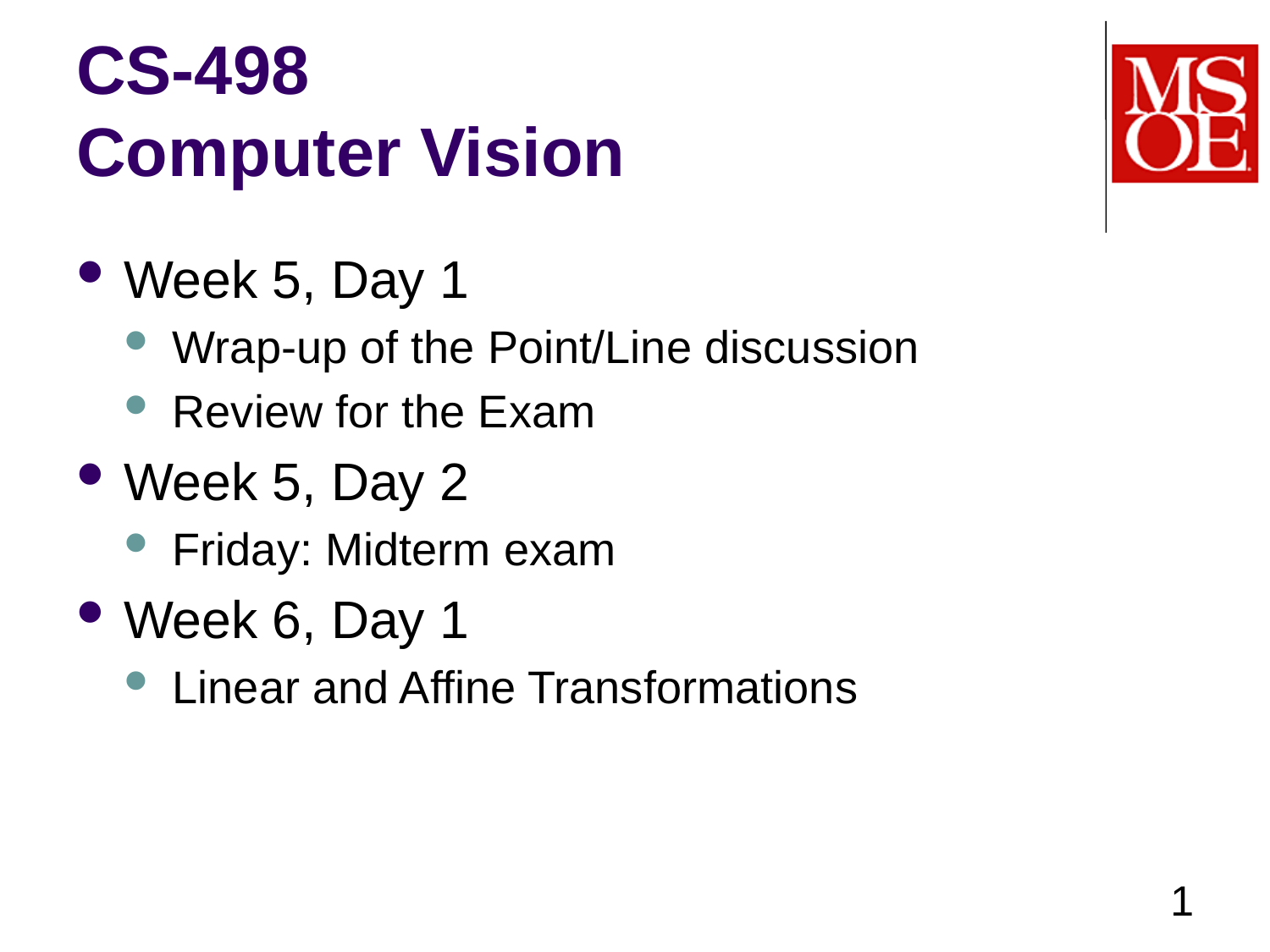

# CS-498 Computer Vision
Week 5, Day 1
Wrap-up of the Point/Line discussion
Review for the Exam
Week 5, Day 2
Friday: Midterm exam
Week 6, Day 1
Linear and Affine Transformations
1